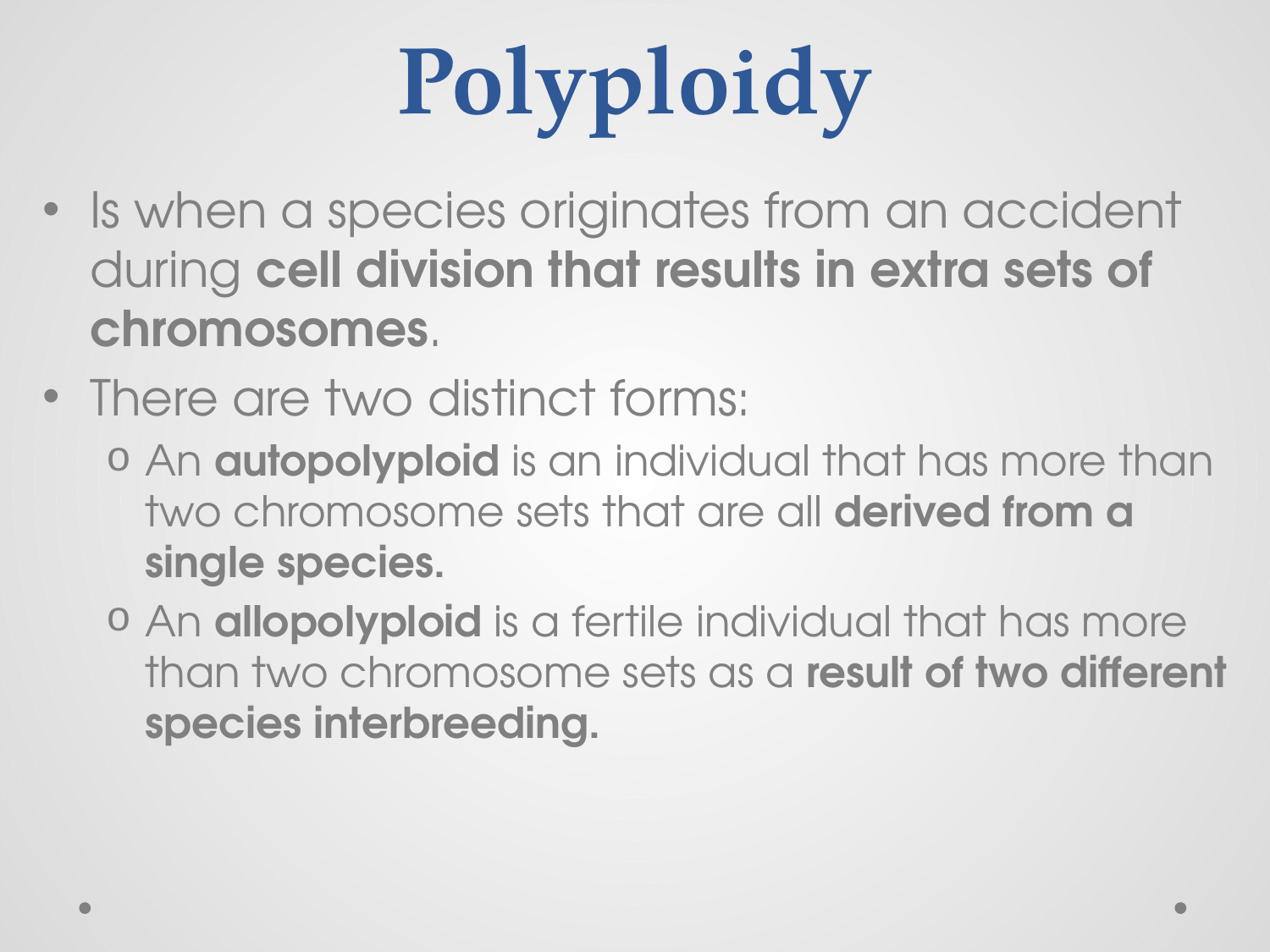

# Polyploidy
Is when a species originates from an accident during cell division that results in extra sets of chromosomes.
There are two distinct forms:
An autopolyploid is an individual that has more than two chromosome sets that are all derived from a single species.
An allopolyploid is a fertile individual that has more than two chromosome sets as a result of two different species interbreeding.